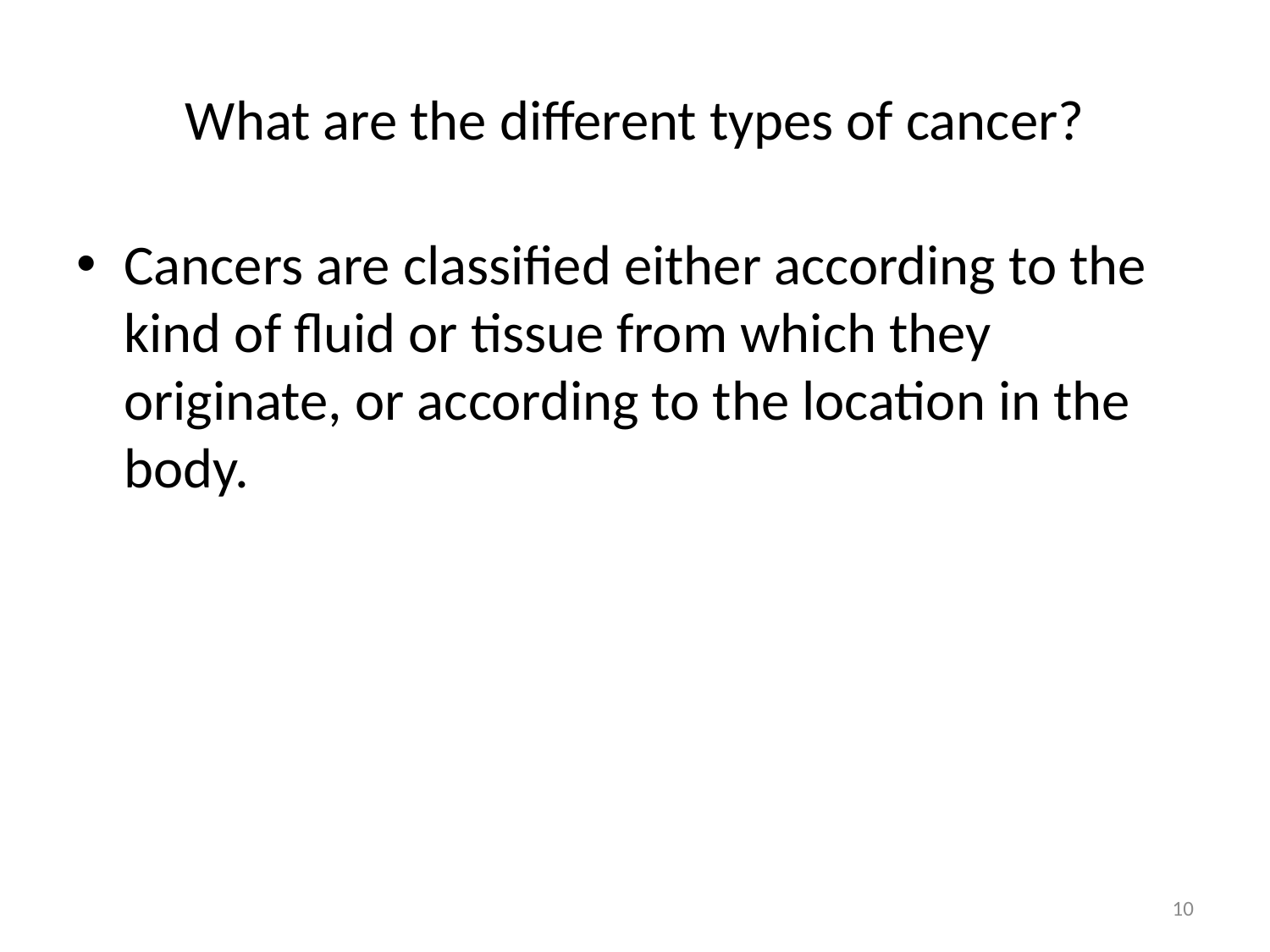

# What are the different types of cancer?
Cancers are classified either according to the kind of fluid or tissue from which they originate, or according to the location in the body.
10